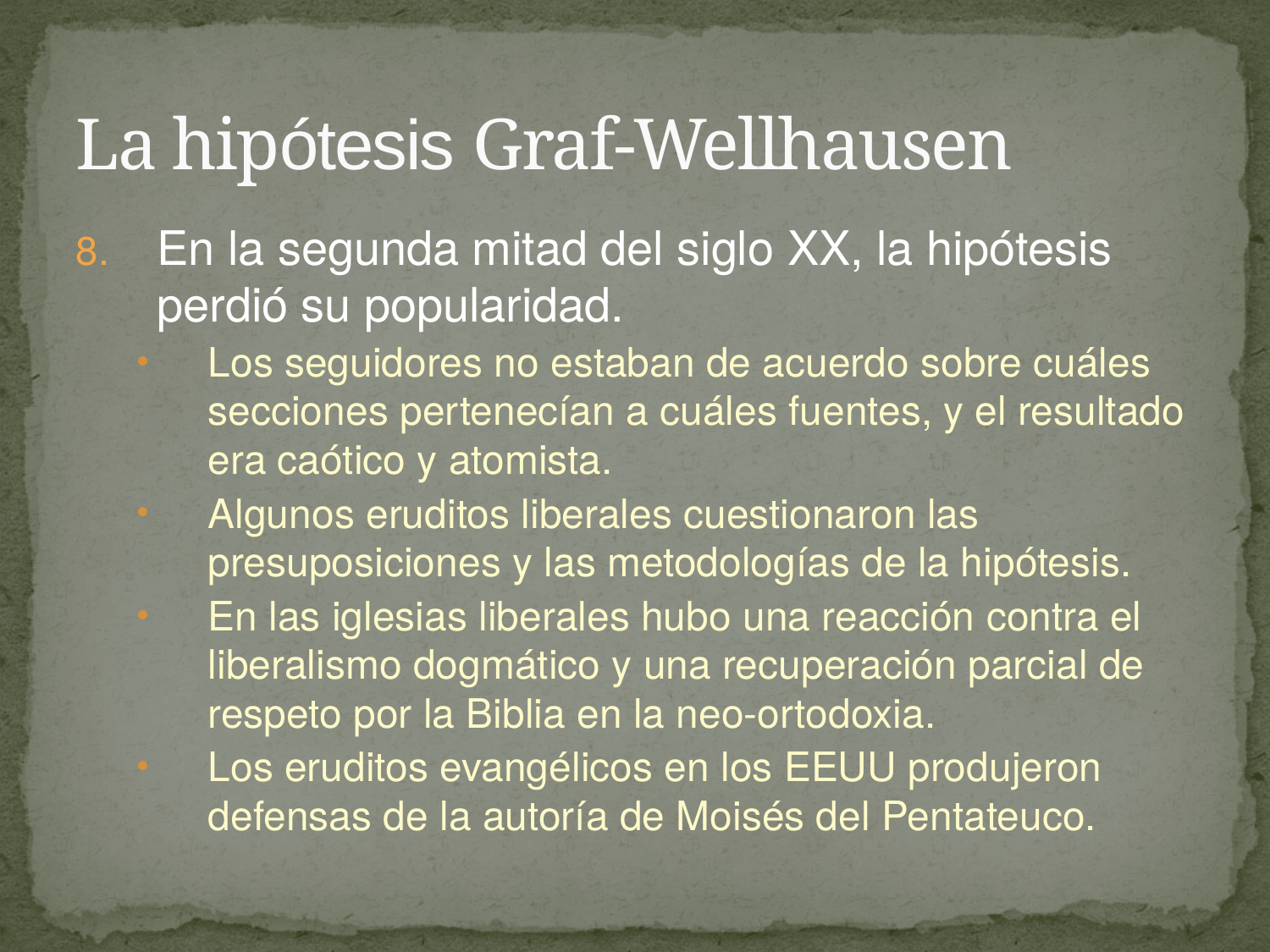

# La hipótesis Graf-Wellhausen
En la segunda mitad del siglo XX, la hipótesis perdió su popularidad.
Los seguidores no estaban de acuerdo sobre cuáles secciones pertenecían a cuáles fuentes, y el resultado era caótico y atomista.
Algunos eruditos liberales cuestionaron las presuposiciones y las metodologías de la hipótesis.
En las iglesias liberales hubo una reacción contra el liberalismo dogmático y una recuperación parcial de respeto por la Biblia en la neo-ortodoxia.
Los eruditos evangélicos en los EEUU produjeron defensas de la autoría de Moisés del Pentateuco.